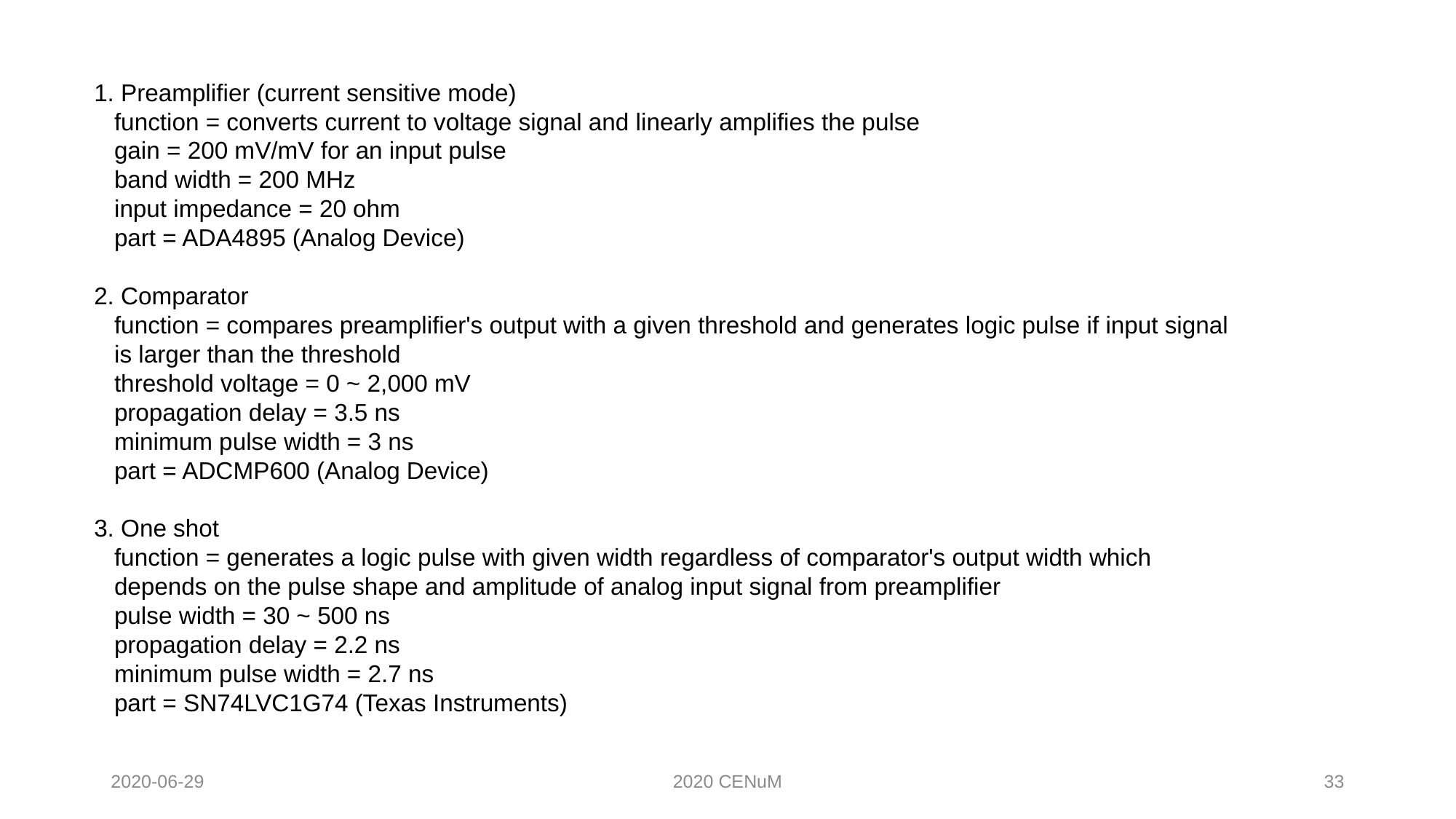

1. Preamplifier (current sensitive mode)
   function = converts current to voltage signal and linearly amplifies the pulse
   gain = 200 mV/mV for an input pulse
   band width = 200 MHz
   input impedance = 20 ohm
   part = ADA4895 (Analog Device)

2. Comparator
   function = compares preamplifier's output with a given threshold and generates logic pulse if input signal
   is larger than the threshold
   threshold voltage = 0 ~ 2,000 mV
   propagation delay = 3.5 ns
   minimum pulse width = 3 ns
   part = ADCMP600 (Analog Device)

3. One shot
   function = generates a logic pulse with given width regardless of comparator's output width which
   depends on the pulse shape and amplitude of analog input signal from preamplifier
   pulse width = 30 ~ 500 ns
   propagation delay = 2.2 ns
   minimum pulse width = 2.7 ns
   part = SN74LVC1G74 (Texas Instruments)

2020-06-29
2020 CENuM
33